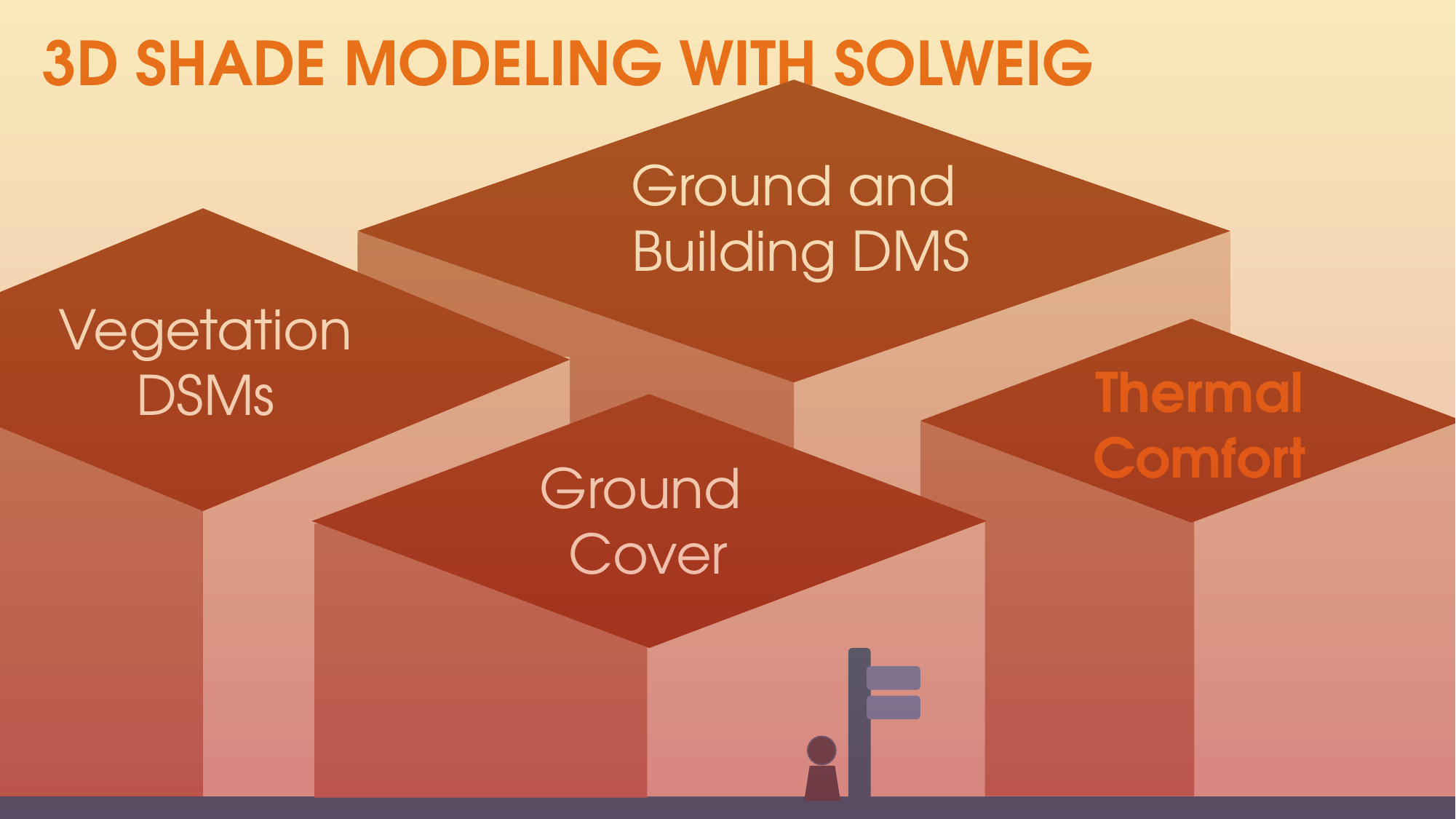

3D SHADE MODELING WITH SOLWEIG

Ground and
 Building DMS

Vegetation DSMs

Thermal
Comfort

Ground
Cover